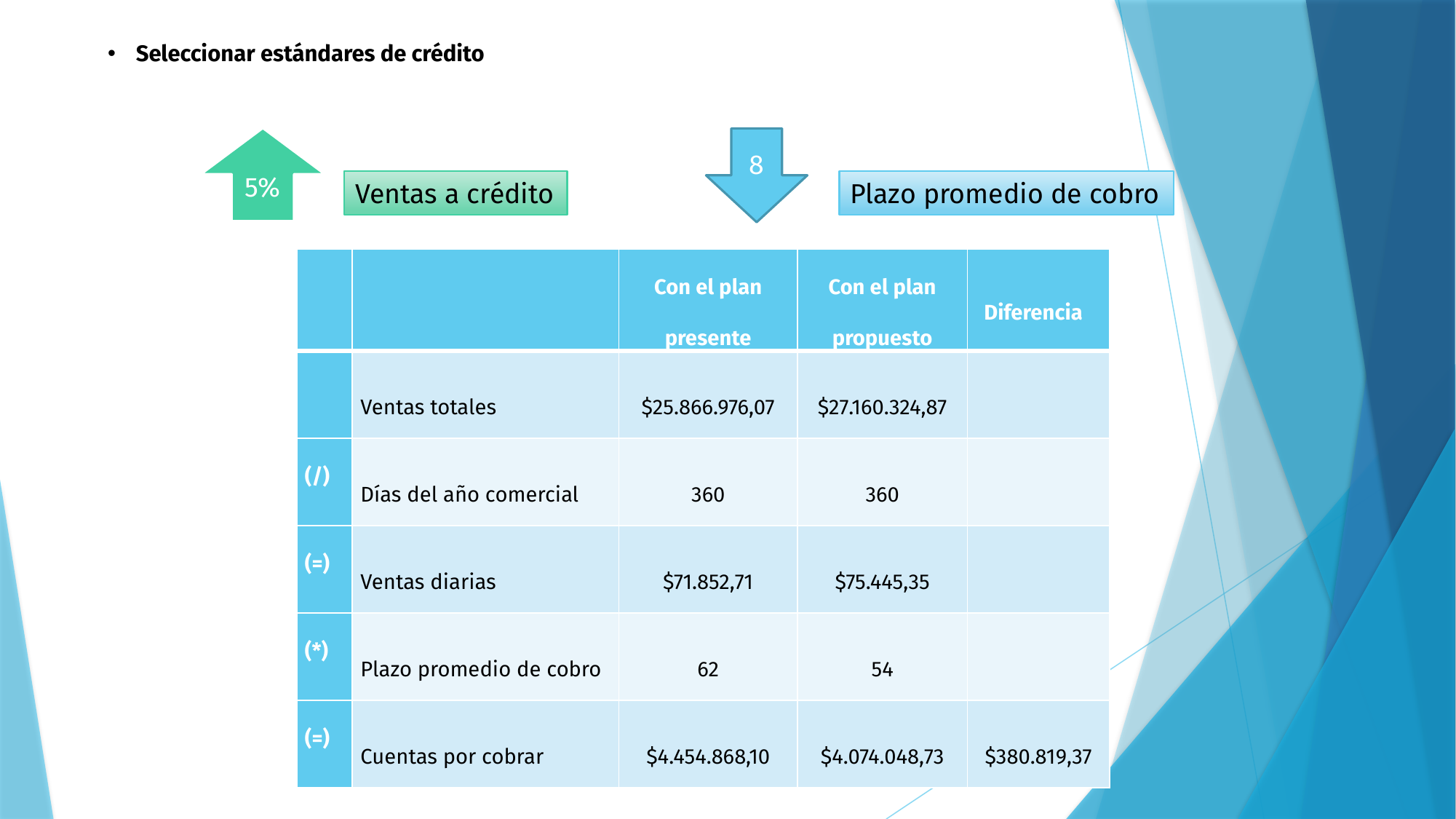

# Seleccionar estándares de crédito
5%
8
Ventas a crédito
Plazo promedio de cobro
|  |  | Con el plan presente | Con el plan propuesto | Diferencia |
| --- | --- | --- | --- | --- |
|  | Ventas totales | $25.866.976,07 | $27.160.324,87 |  |
| (/) | Días del año comercial | 360 | 360 |  |
| (=) | Ventas diarias | $71.852,71 | $75.445,35 |  |
| (\*) | Plazo promedio de cobro | 62 | 54 |  |
| (=) | Cuentas por cobrar | $4.454.868,10 | $4.074.048,73 | $380.819,37 |